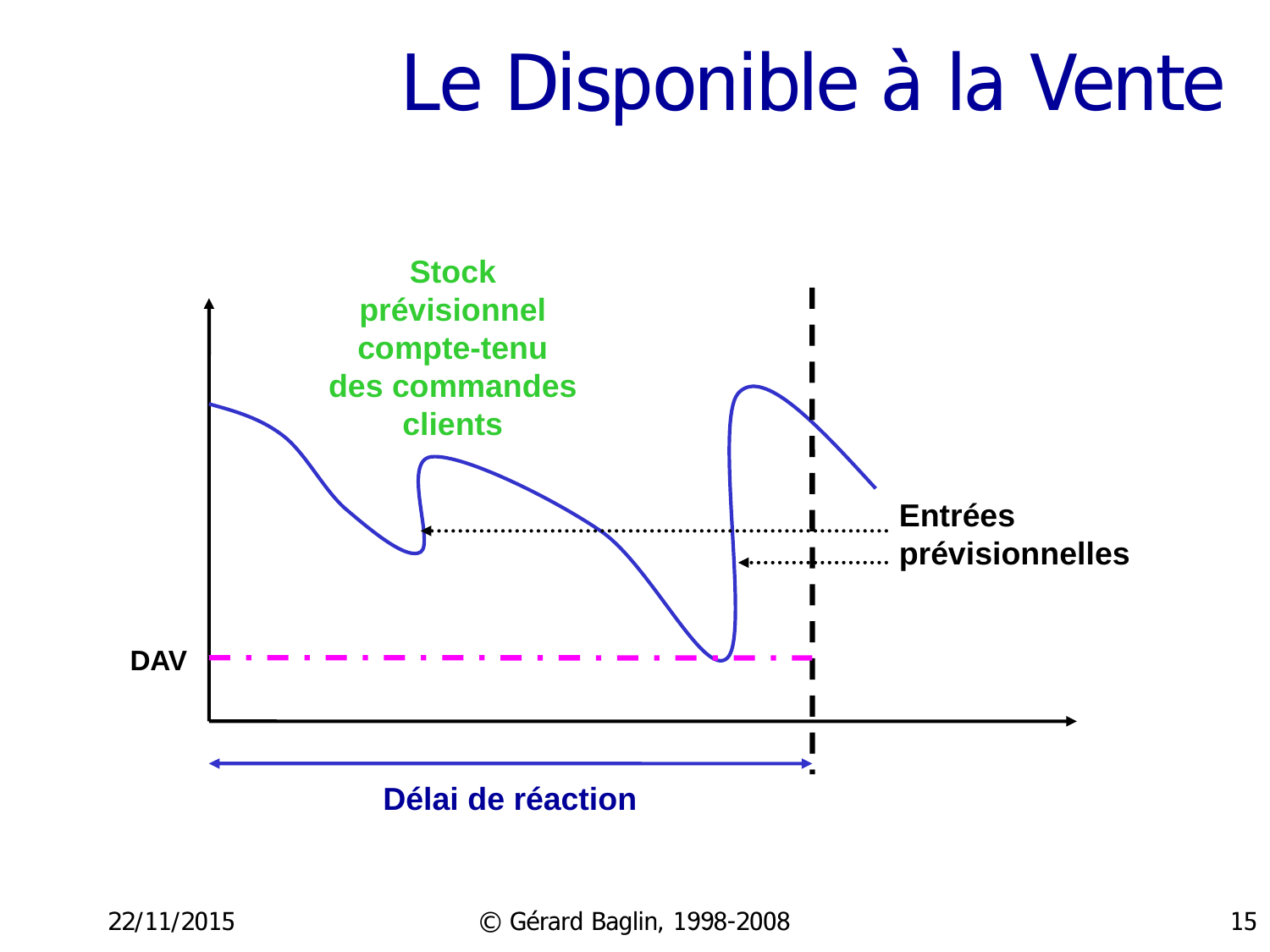

# Le Disponible à la Vente

Stock
prévisionnel
compte-tenu
des commandes
clients

Entrées
prévisionnelles

DAV

Délai de réaction
22/11/2015
© Gérard Baglin, 1998-2008
15